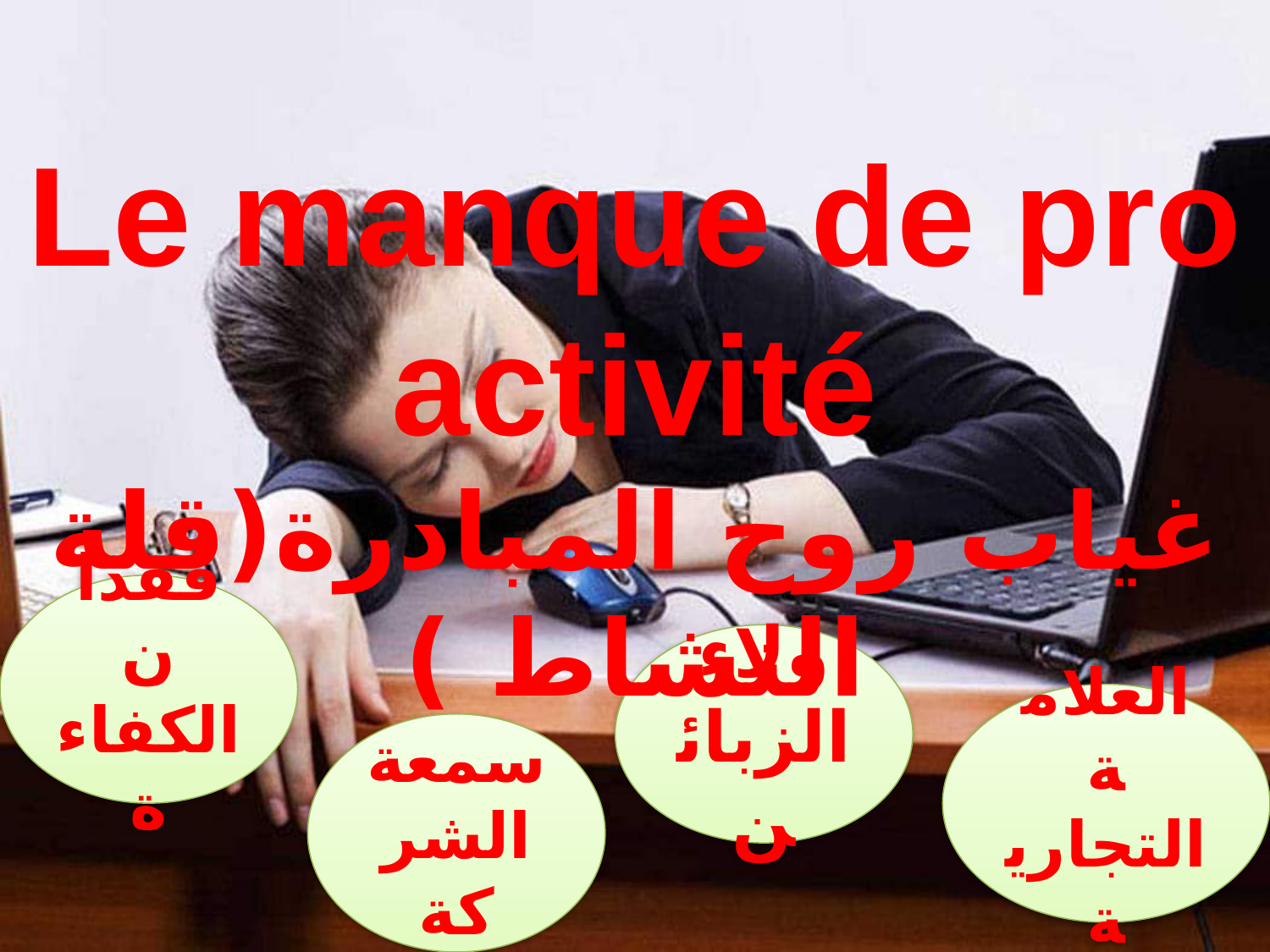

Le manque de pro activité
غياب روح المبادرة(قلة النشاط )

فقدان الكفاءة
ولاء الزبائن
العلامة التجارية
سمعة الشركة